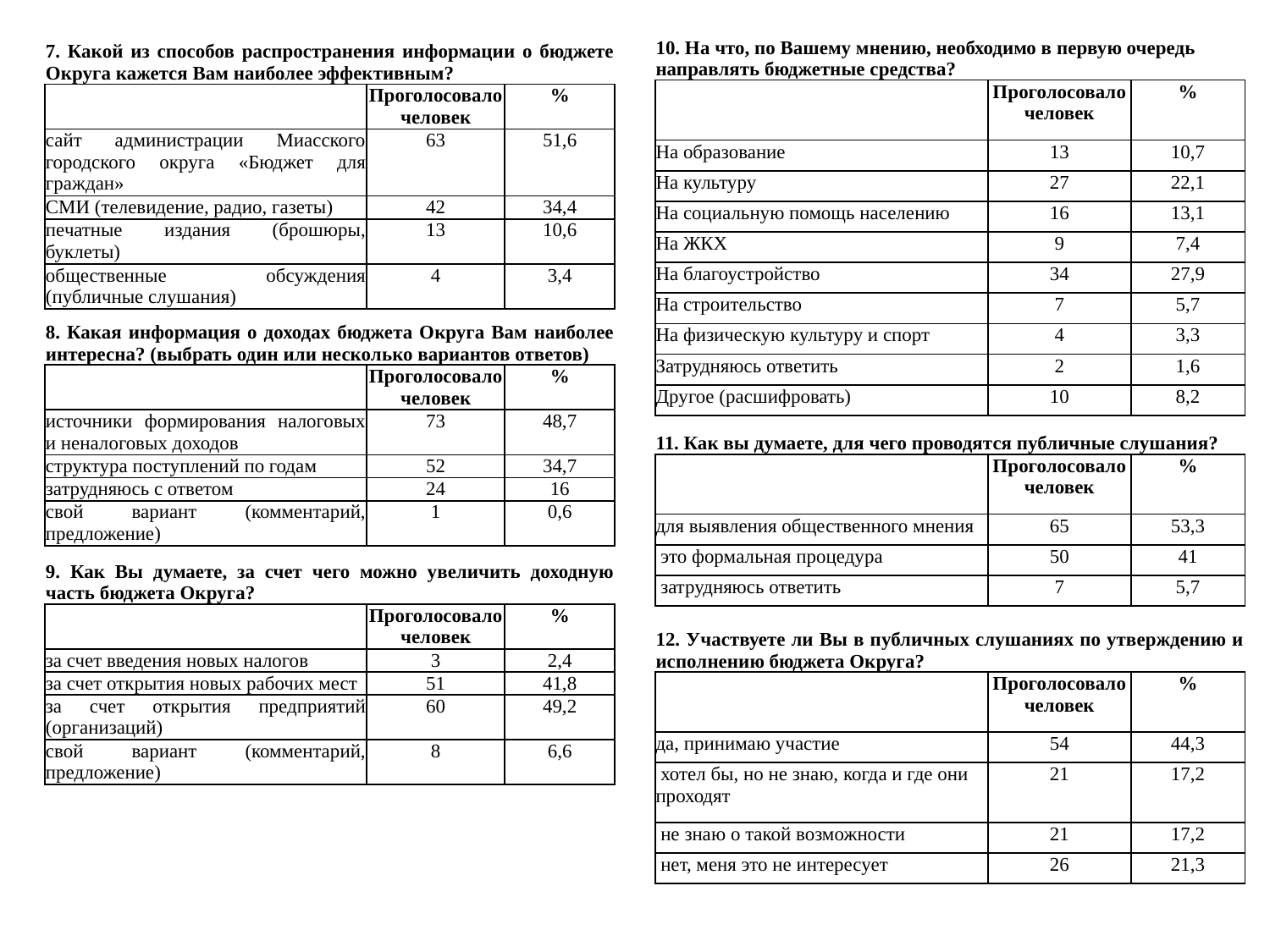

| 7. Какой из способов распространения информации о бюджете Округа кажется Вам наиболее эффективным? |  |  |
| --- | --- | --- |
|  | Проголосовало человек | % |
| сайт администрации Миасского городского округа «Бюджет для граждан» | 63 | 51,6 |
| СМИ (телевидение, радио, газеты) | 42 | 34,4 |
| печатные издания (брошюры, буклеты) | 13 | 10,6 |
| общественные обсуждения (публичные слушания) | 4 | 3,4 |
| 8. Какая информация о доходах бюджета Округа Вам наиболее интересна? (выбрать один или несколько вариантов ответов) |  |  |
|  | Проголосовало человек | % |
| источники формирования налоговых и неналоговых доходов | 73 | 48,7 |
| структура поступлений по годам | 52 | 34,7 |
| затрудняюсь с ответом | 24 | 16 |
| свой вариант (комментарий, предложение) | 1 | 0,6 |
| 9. Как Вы думаете, за счет чего можно увеличить доходную часть бюджета Округа? |  |  |
|  | Проголосовало человек | % |
| за счет введения новых налогов | 3 | 2,4 |
| за счет открытия новых рабочих мест | 51 | 41,8 |
| за счет открытия предприятий (организаций) | 60 | 49,2 |
| свой вариант (комментарий, предложение) | 8 | 6,6 |
| 10. На что, по Вашему мнению, необходимо в первую очередь направлять бюджетные средства? |  |  |
| --- | --- | --- |
|  | Проголосовало человек | % |
| На образование | 13 | 10,7 |
| На культуру | 27 | 22,1 |
| На социальную помощь населению | 16 | 13,1 |
| На ЖКХ | 9 | 7,4 |
| На благоустройство | 34 | 27,9 |
| На строительство | 7 | 5,7 |
| На физическую культуру и спорт | 4 | 3,3 |
| Затрудняюсь ответить | 2 | 1,6 |
| Другое (расшифровать) | 10 | 8,2 |
| 11. Как вы думаете, для чего проводятся публичные слушания? |  |  |
|  | Проголосовало человек | % |
| для выявления общественного мнения | 65 | 53,3 |
| это формальная процедура | 50 | 41 |
| затрудняюсь ответить | 7 | 5,7 |
| 12. Участвуете ли Вы в публичных слушаниях по утверждению и исполнению бюджета Округа? |  |  |
|  | Проголосовало человек | % |
| да, принимаю участие | 54 | 44,3 |
| хотел бы, но не знаю, когда и где они проходят | 21 | 17,2 |
| не знаю о такой возможности | 21 | 17,2 |
| нет, меня это не интересует | 26 | 21,3 |